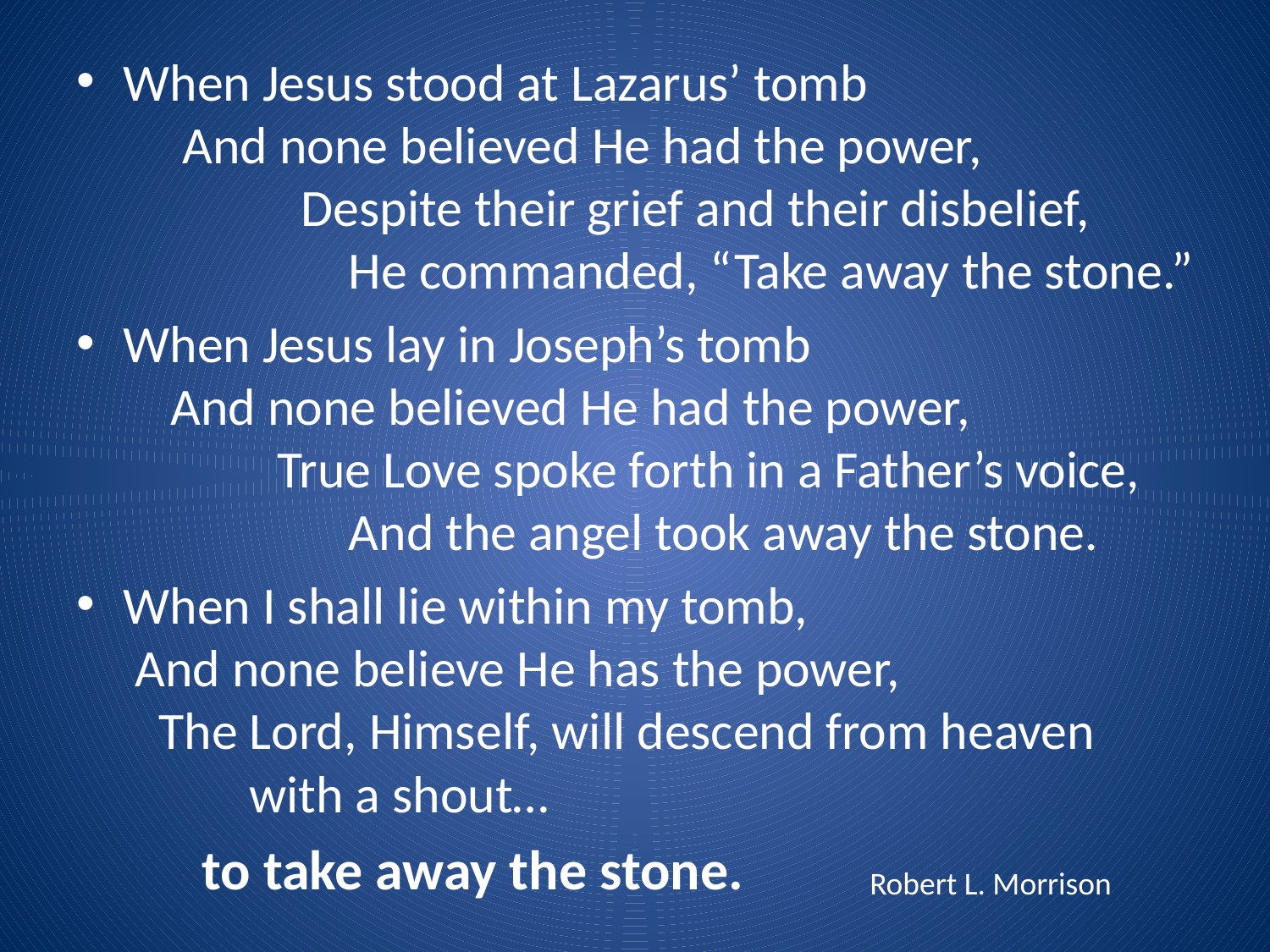

When Jesus stood at Lazarus’ tomb                                 And none believed He had the power,                                 Despite their grief and their disbelief,                            He commanded, “Take away the stone.”
When Jesus lay in Joseph’s tomb                                     And none believed He had the power,                                True Love spoke forth in a Father’s voice,                        And the angel took away the stone.
When I shall lie within my tomb,                                  And none believe He has the power,                            The Lord, Himself, will descend from heaven   	with a shout…
      	to take away the stone.
Robert L. Morrison